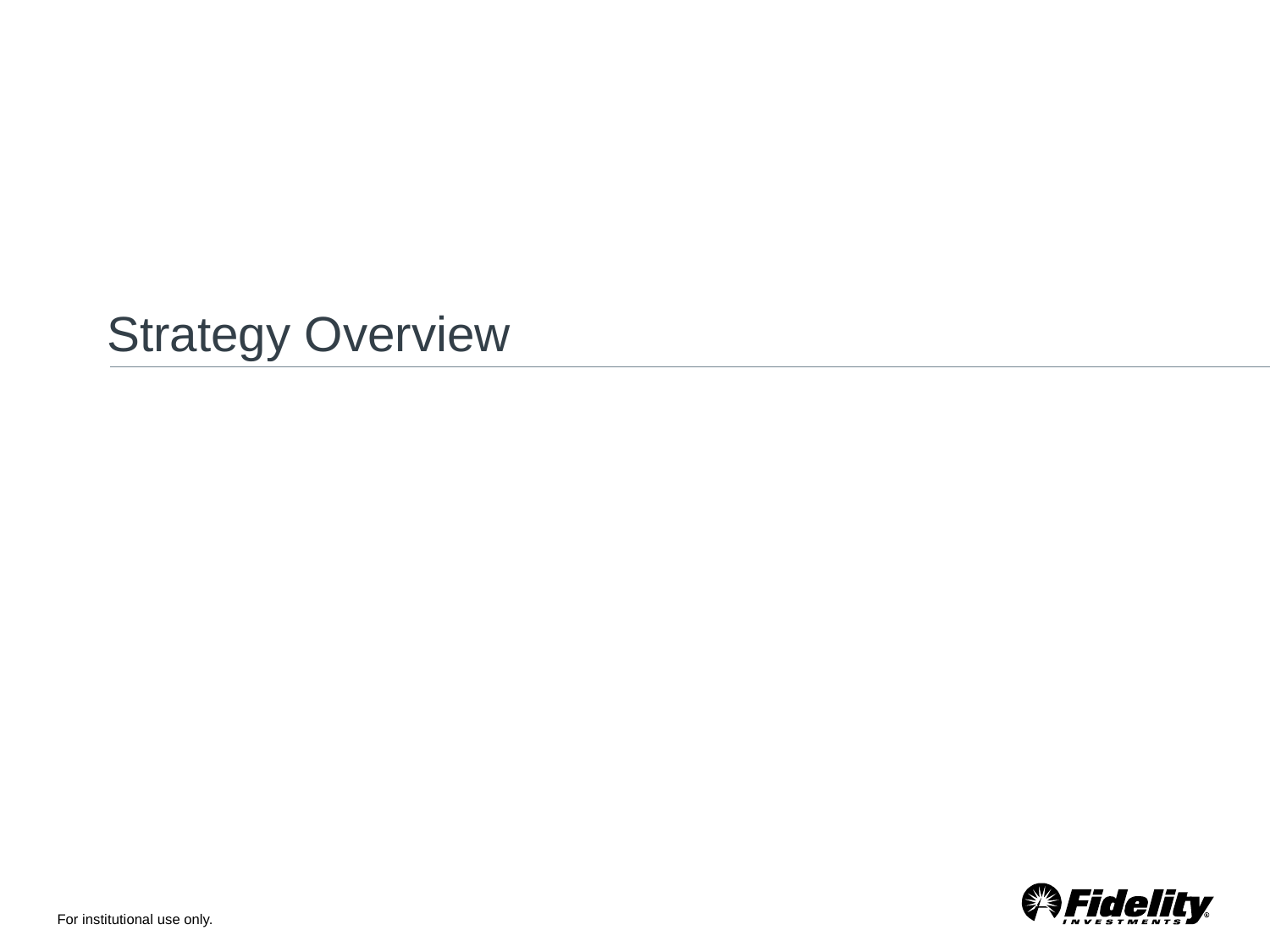

# Strategy Overview
For institutional use only.